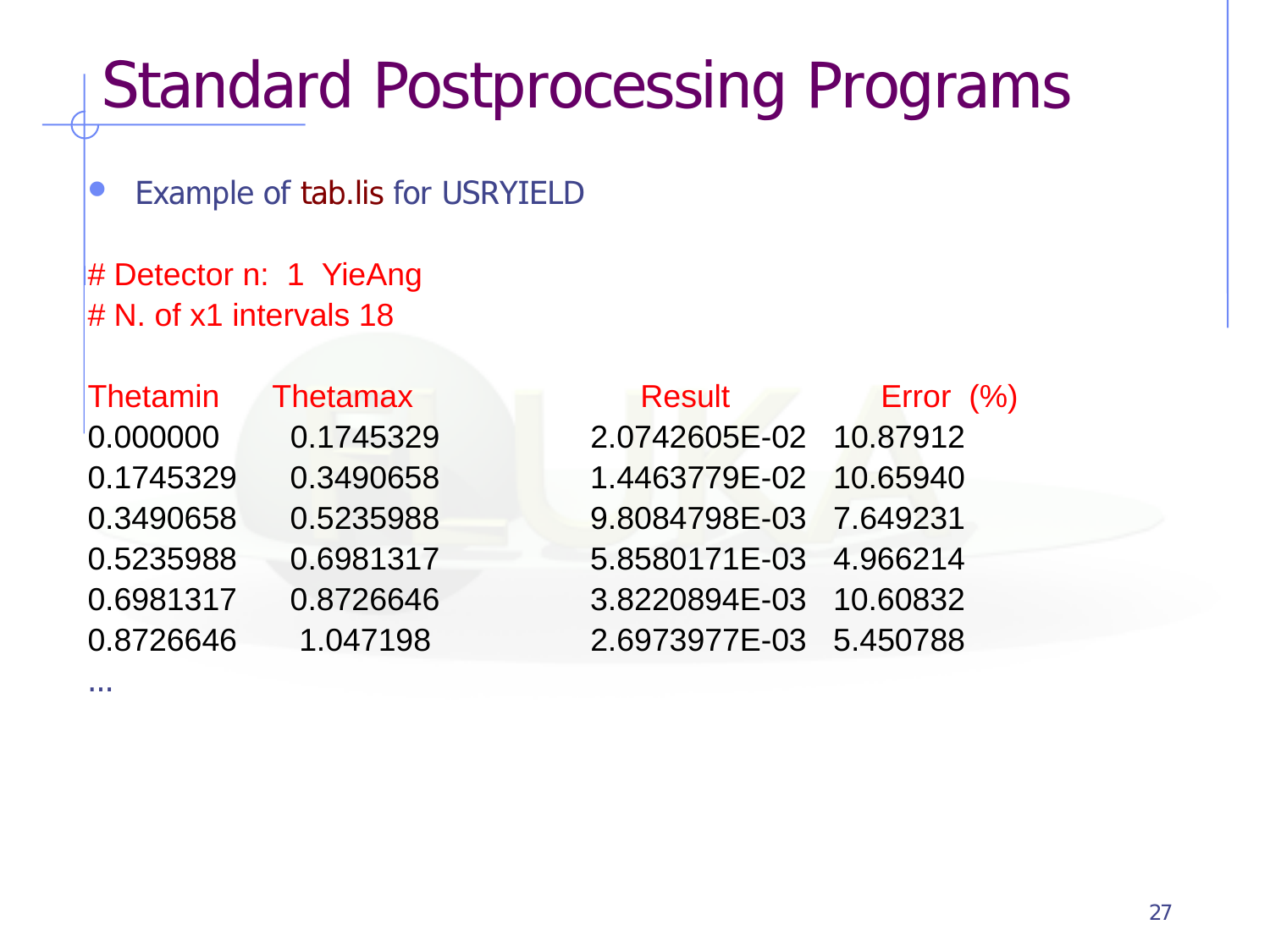

# Standard Postprocessing Programs

Example of tab.lis for USRYIELD

# Detector n:  1  YieAng
# N. of x1 intervals 18

Thetamin      Thetamax 	              Result                 Error  (%)
0.000000        0.1745329                 2.0742605E-02   10.87912
0.1745329      0.3490658                 1.4463779E-02   10.65940
0.3490658      0.5235988                 9.8084798E-03   7.649231
0.5235988      0.6981317                 5.8580171E-03   4.966214
0.6981317      0.8726646                 3.8220894E-03   10.60832
0.8726646       1.047198                  2.6973977E-03   5.450788
…

27